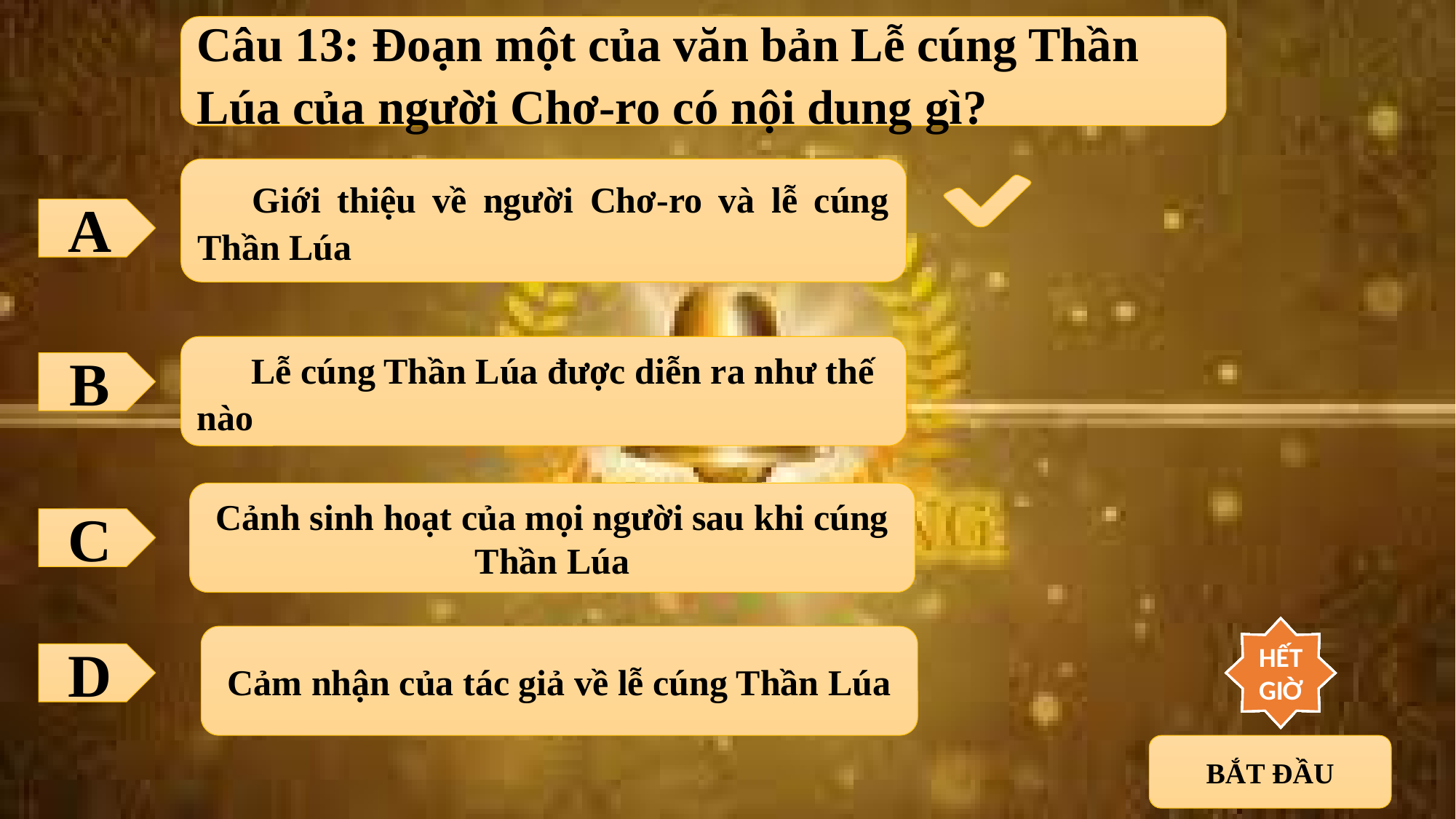

Câu 13: Đoạn một của văn bản Lễ cúng Thần Lúa của người Chơ-ro có nội dung gì?
Giới thiệu về người Chơ-ro và lễ cúng Thần Lúa

A
Lễ cúng Thần Lúa được diễn ra như thế nào
B

Cảnh sinh hoạt của mọi người sau khi cúng Thần Lúa
C
10
9
8
7
6
5
4
3
2
1
HẾT GIỜ
Cảm nhận của tác giả về lễ cúng Thần Lúa
D
BẮT ĐẦU